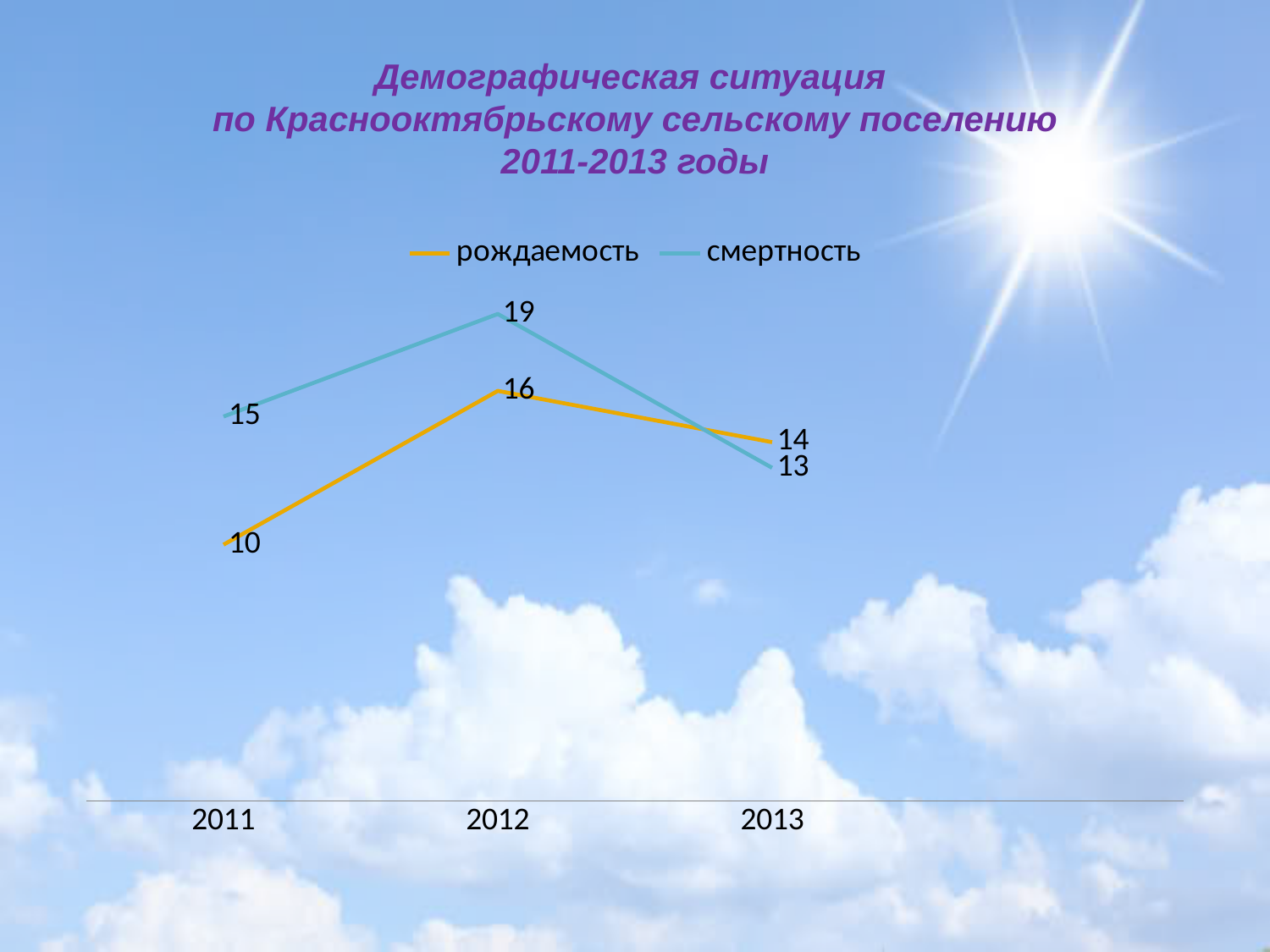

# Демографическая ситуация по Краснооктябрьскому сельскому поселению 2011-2013 годы

### Chart

| Category | рождаемость | смертность | Столбец1 |
|---|---|---|---|
| 2011 | 10.0 | 15.0 | None |
| 2012 | 16.0 | 19.0 | None |
| 2013 | 14.0 | 13.0 | None |
|  | None | None | None |